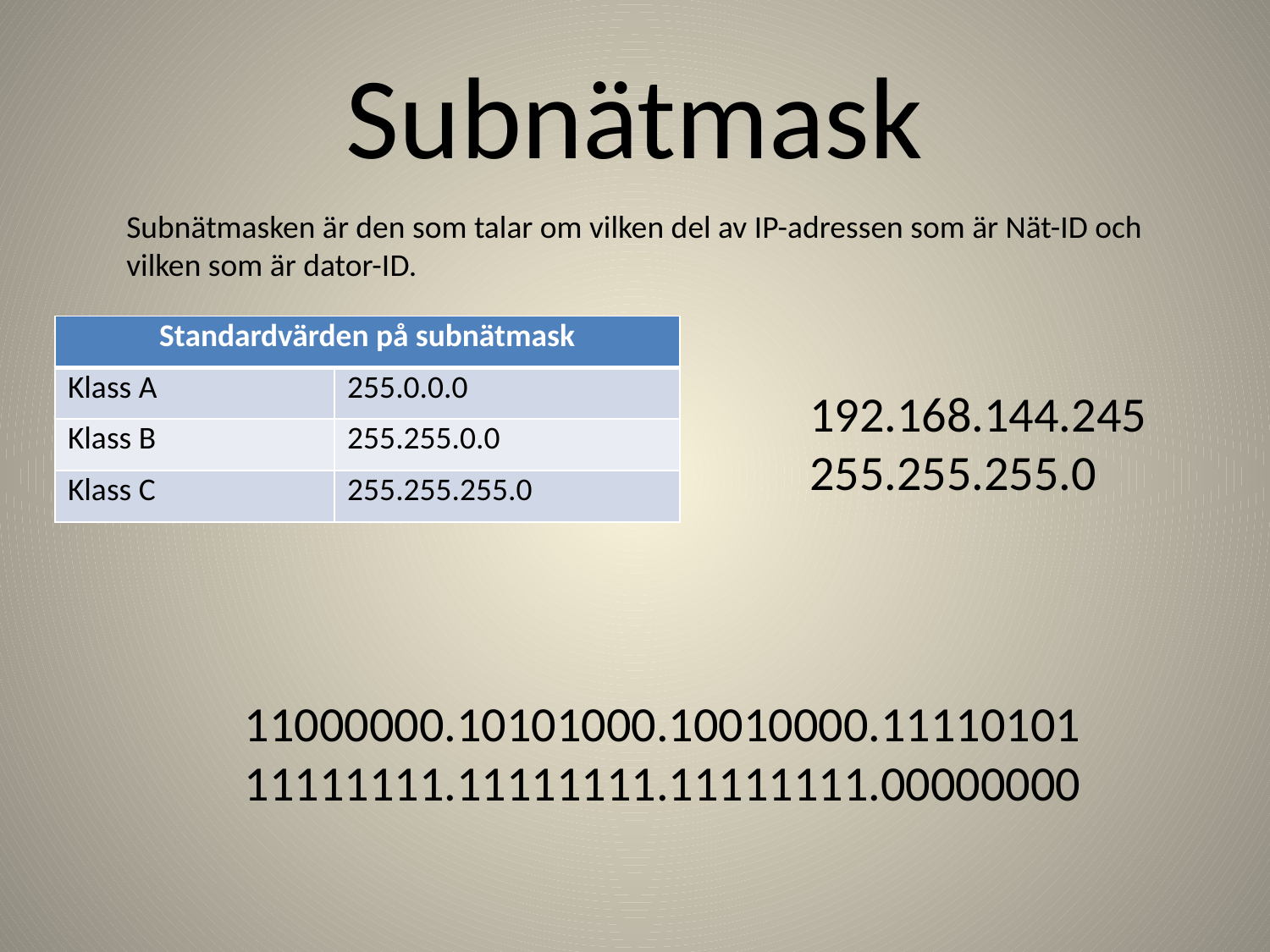

Subnätmask
Subnätmasken är den som talar om vilken del av IP-adressen som är Nät-ID och
vilken som är dator-ID.
| Standardvärden på subnätmask |  |
| --- | --- |
| Klass A | 255.0.0.0 |
| Klass B | 255.255.0.0 |
| Klass C | 255.255.255.0 |
192.168.144.245
255.255.255.0
11000000.10101000.10010000.11110101
11111111.11111111.11111111.00000000